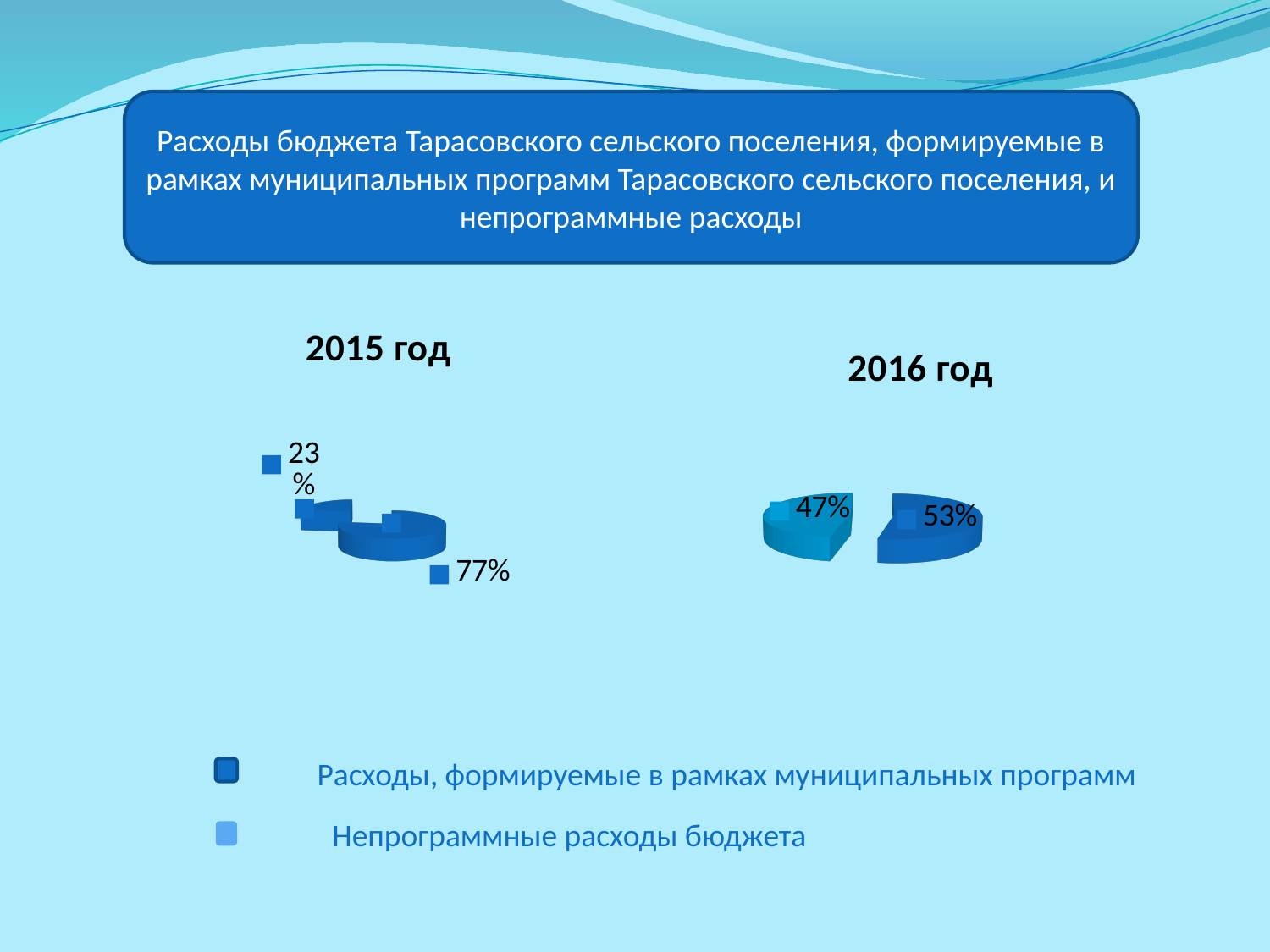

Расходы бюджета Тарасовского сельского поселения, формируемые в рамках муниципальных программ Тарасовского сельского поселения, и непрограммные расходы

[unsupported chart]

[unsupported chart]

Расходы, формируемые в рамках муниципальных программ

Непрограммные расходы бюджета